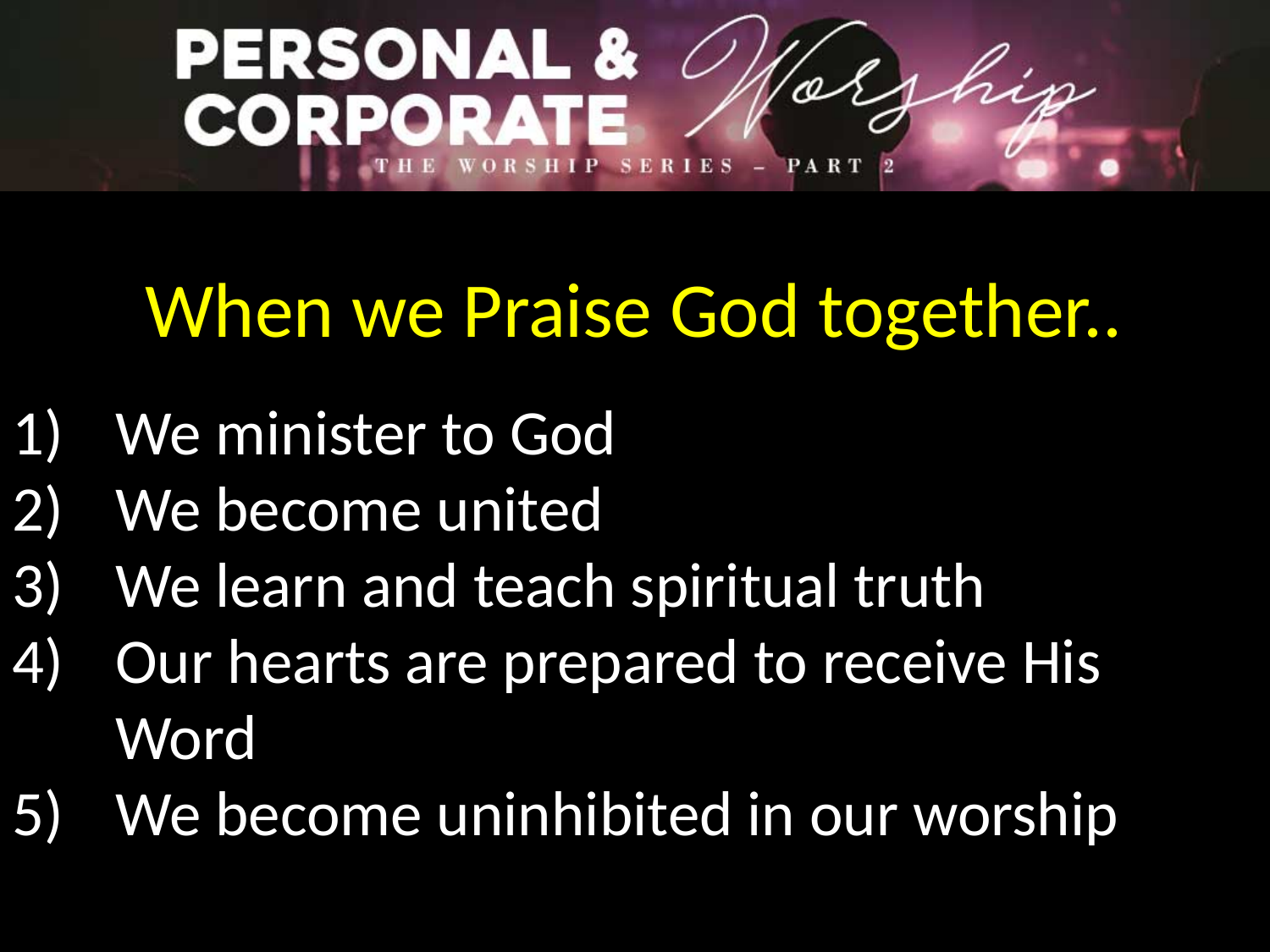

When we Praise God together..

We minister to God
We become united
We learn and teach spiritual truth
Our hearts are prepared to receive His Word
We become uninhibited in our worship